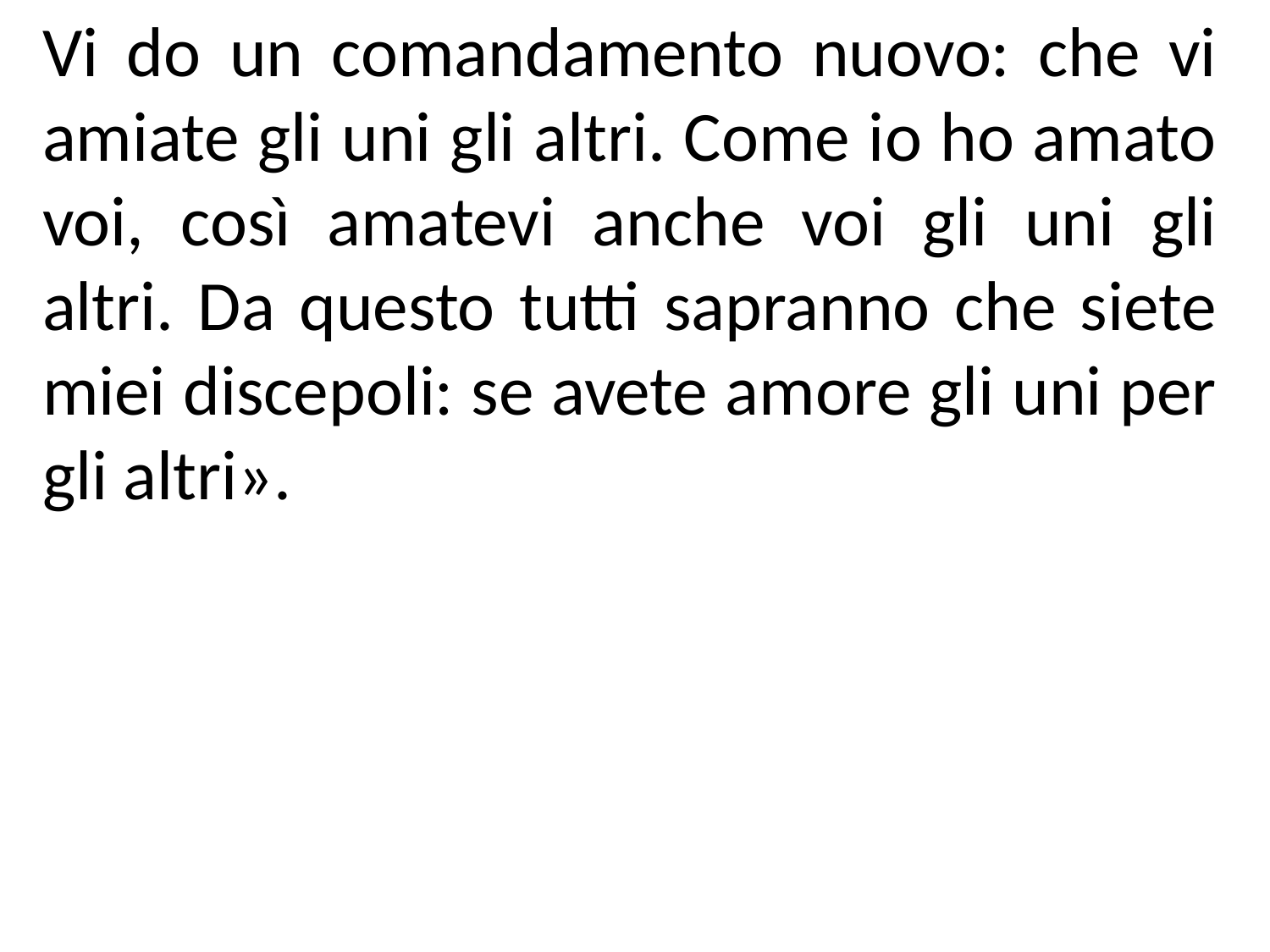

Vi do un comandamento nuovo: che vi amiate gli uni gli altri. Come io ho amato voi, così amatevi anche voi gli uni gli altri. Da questo tutti sapranno che siete miei discepoli: se avete amore gli uni per gli altri».